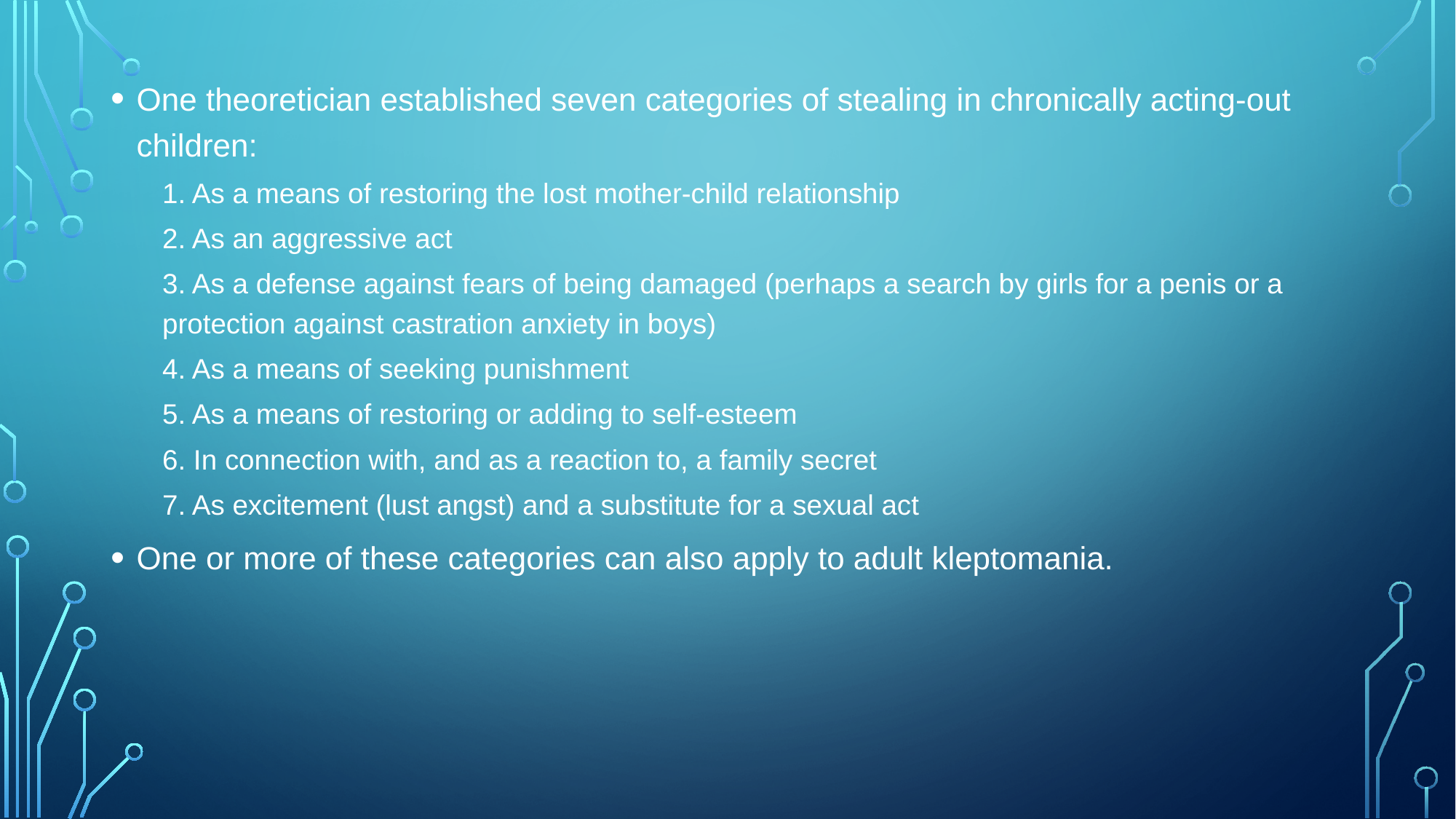

One theoretician established seven categories of stealing in chronically acting-out children:
1. As a means of restoring the lost mother-child relationship
2. As an aggressive act
3. As a defense against fears of being damaged (perhaps a search by girls for a penis or a protection against castration anxiety in boys)
4. As a means of seeking punishment
5. As a means of restoring or adding to self-esteem
6. In connection with, and as a reaction to, a family secret
7. As excitement (lust angst) and a substitute for a sexual act
One or more of these categories can also apply to adult kleptomania.